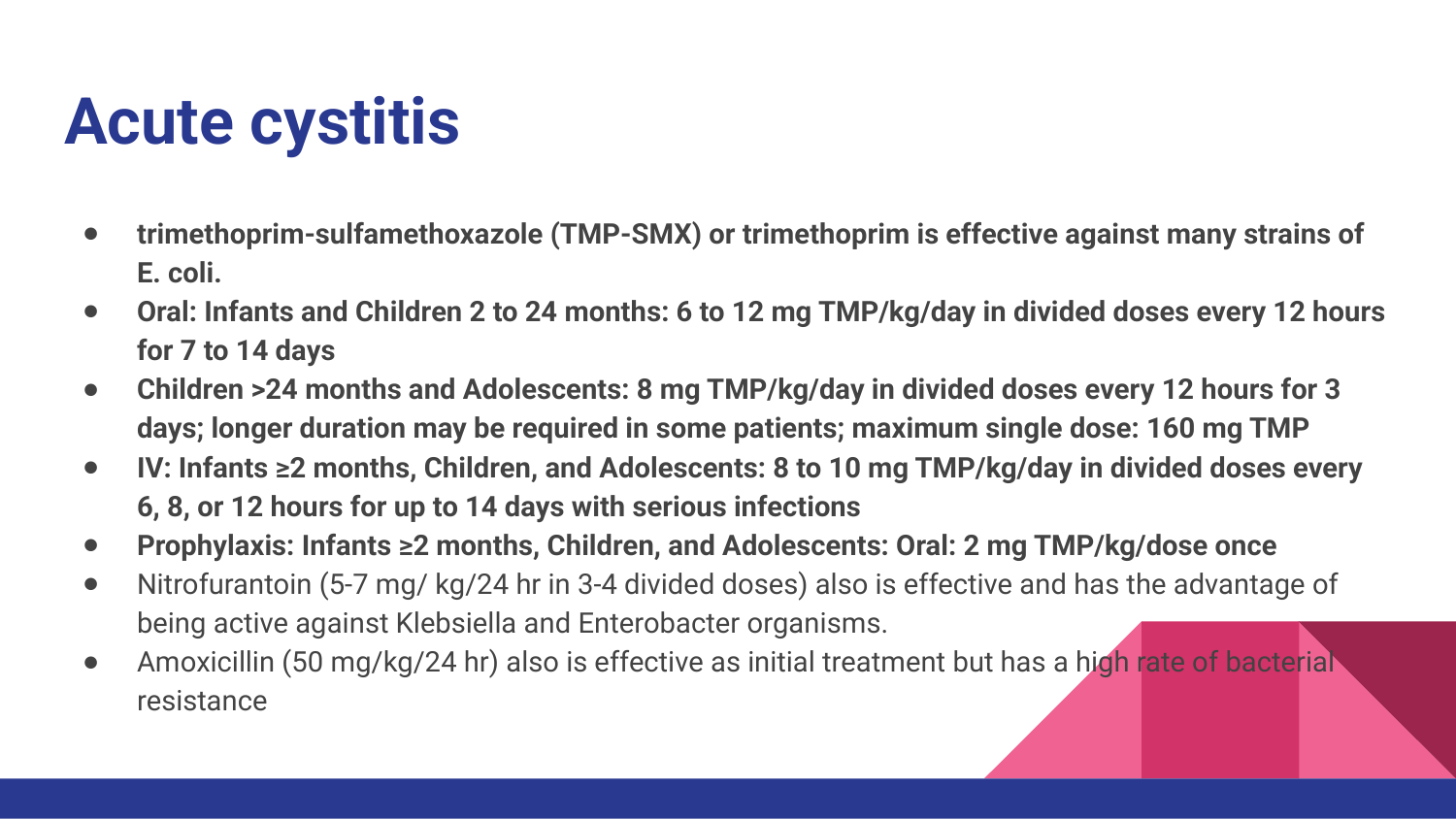

# Acute cystitis
trimethoprim-sulfamethoxazole (TMP-SMX) or trimethoprim is effective against many strains of E. coli.
Oral: Infants and Children 2 to 24 months: 6 to 12 mg TMP/kg/day in divided doses every 12 hours for 7 to 14 days
Children >24 months and Adolescents: 8 mg TMP/kg/day in divided doses every 12 hours for 3 days; longer duration may be required in some patients; maximum single dose: 160 mg TMP
IV: Infants ≥2 months, Children, and Adolescents: 8 to 10 mg TMP/kg/day in divided doses every 6, 8, or 12 hours for up to 14 days with serious infections
Prophylaxis: Infants ≥2 months, Children, and Adolescents: Oral: 2 mg TMP/kg/dose once
Nitrofurantoin (5-7 mg/ kg/24 hr in 3-4 divided doses) also is effective and has the advantage of being active against Klebsiella and Enterobacter organisms.
Amoxicillin (50 mg/kg/24 hr) also is effective as initial treatment but has a high rate of bacterial resistance